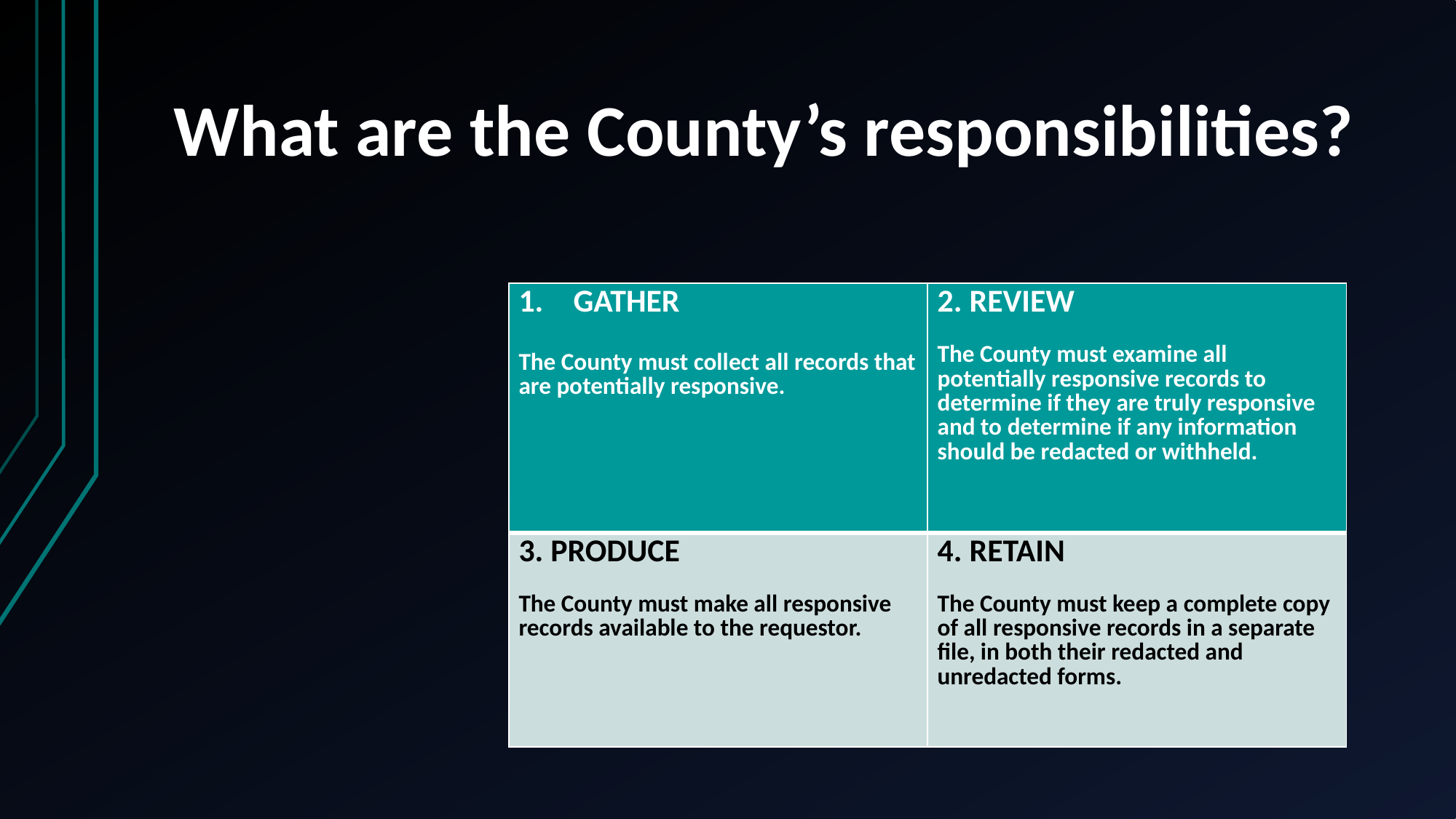

# What are the County’s responsibilities?
| GATHER The County must collect all records that are potentially responsive. | 2. REVIEW The County must examine all potentially responsive records to determine if they are truly responsive and to determine if any information should be redacted or withheld. |
| --- | --- |
| 3. PRODUCE The County must make all responsive records available to the requestor. | 4. RETAIN The County must keep a complete copy of all responsive records in a separate file, in both their redacted and unredacted forms. |